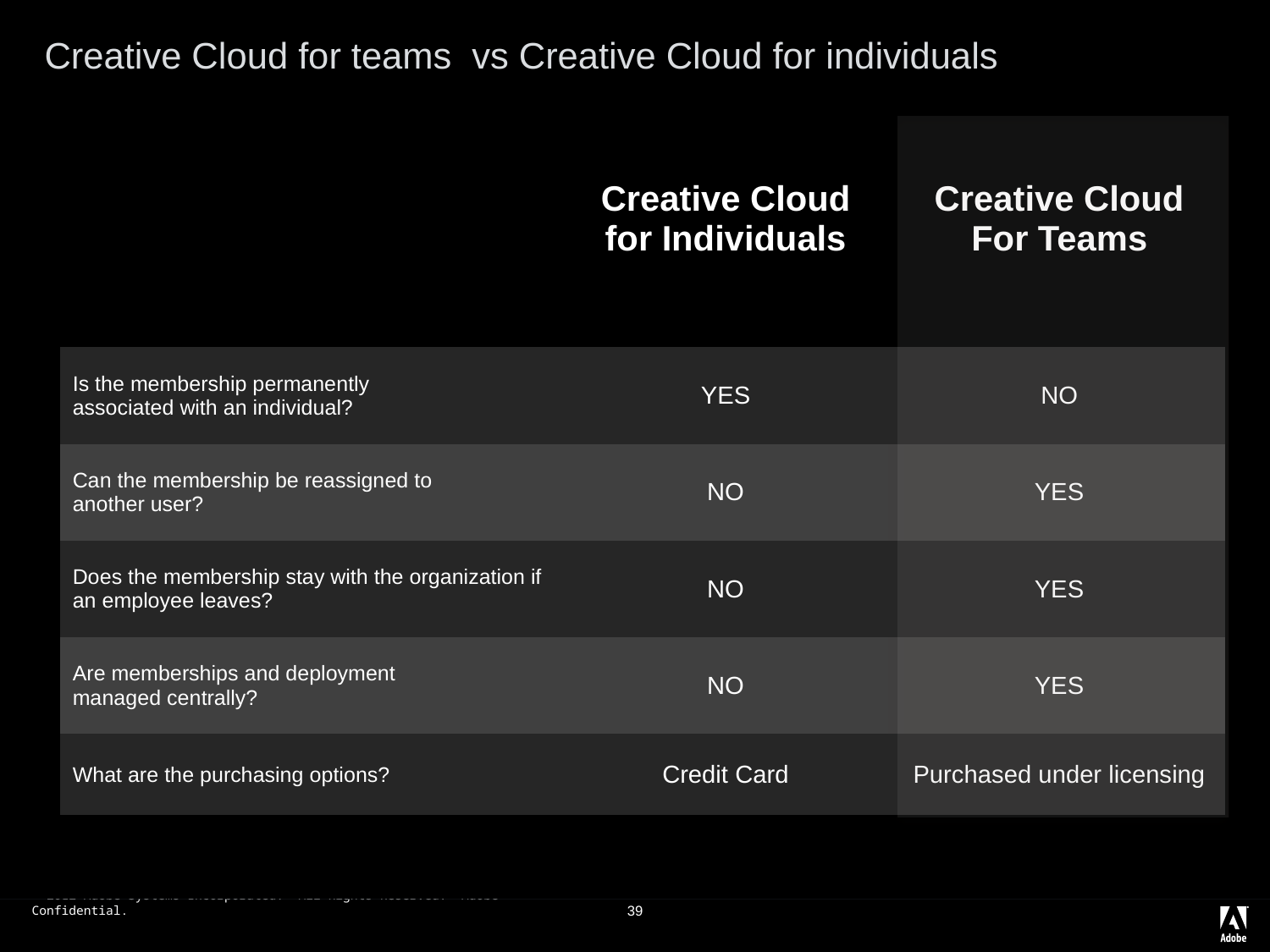

# Creative Cloud for teams  vs Creative Cloud for individuals

|  | Creative Cloud for Individuals | Creative Cloud For Teams |
| --- | --- | --- |
| Is the membership permanently associated with an individual? | YES | NO |
| Can the membership be reassigned to another user? | NO | YES |
| Does the membership stay with the organization if an employee leaves? | NO | YES |
| Are memberships and deployment managed centrally? | NO | YES |
| What are the purchasing options? | Credit Card | Purchased under licensing |
39